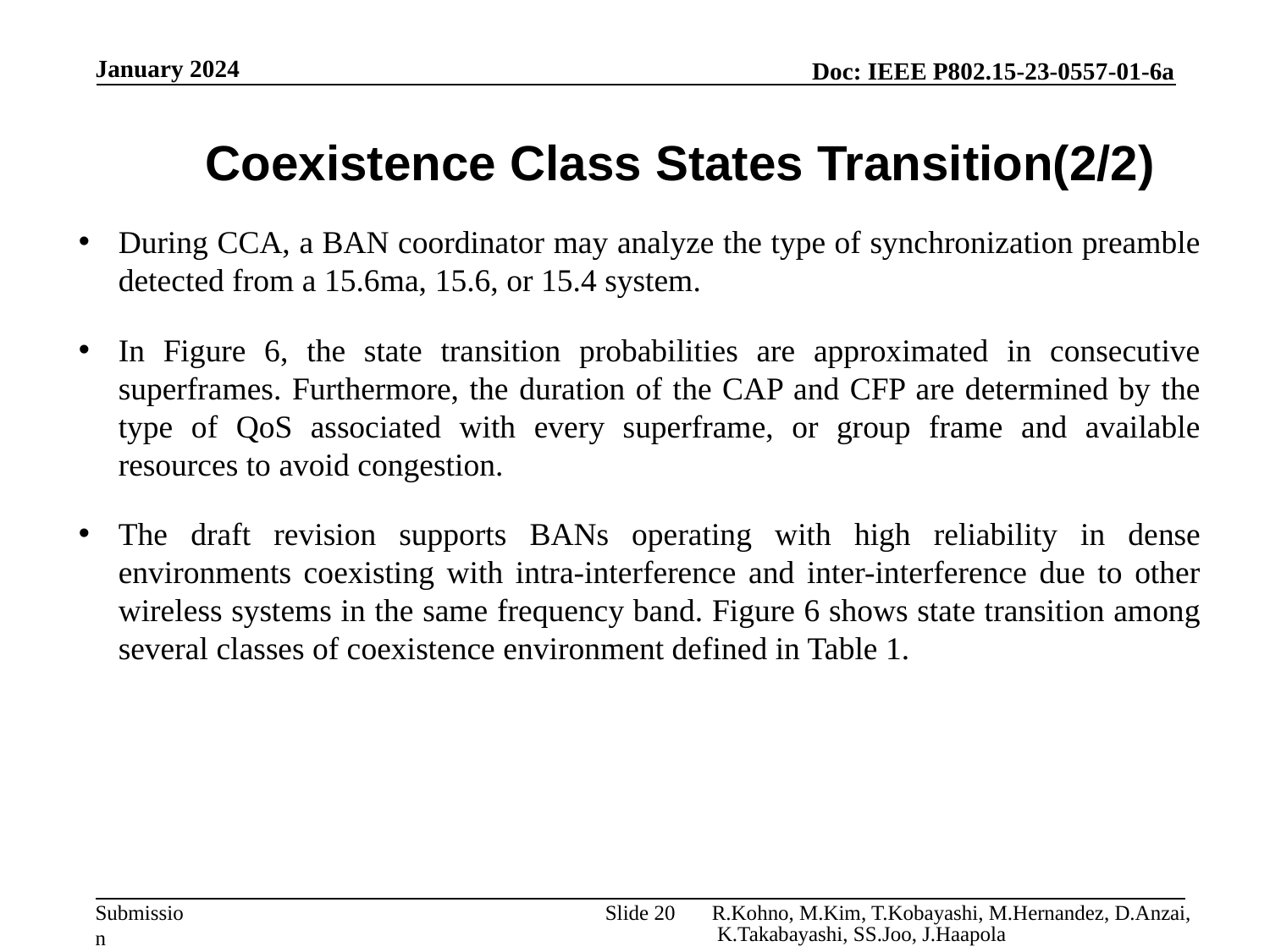

January 2024
Coexistence Class States Transition(2/2)
During CCA, a BAN coordinator may analyze the type of synchronization preamble detected from a 15.6ma, 15.6, or 15.4 system.
In Figure 6, the state transition probabilities are approximated in consecutive superframes. Furthermore, the duration of the CAP and CFP are determined by the type of QoS associated with every superframe, or group frame and available resources to avoid congestion.
The draft revision supports BANs operating with high reliability in dense environments coexisting with intra-interference and inter-interference due to other wireless systems in the same frequency band. Figure 6 shows state transition among several classes of coexistence environment defined in Table 1.

Slide 20
R.Kohno, M.Kim, T.Kobayashi, M.Hernandez, D.Anzai, K.Takabayashi, SS.Joo, J.Haapola